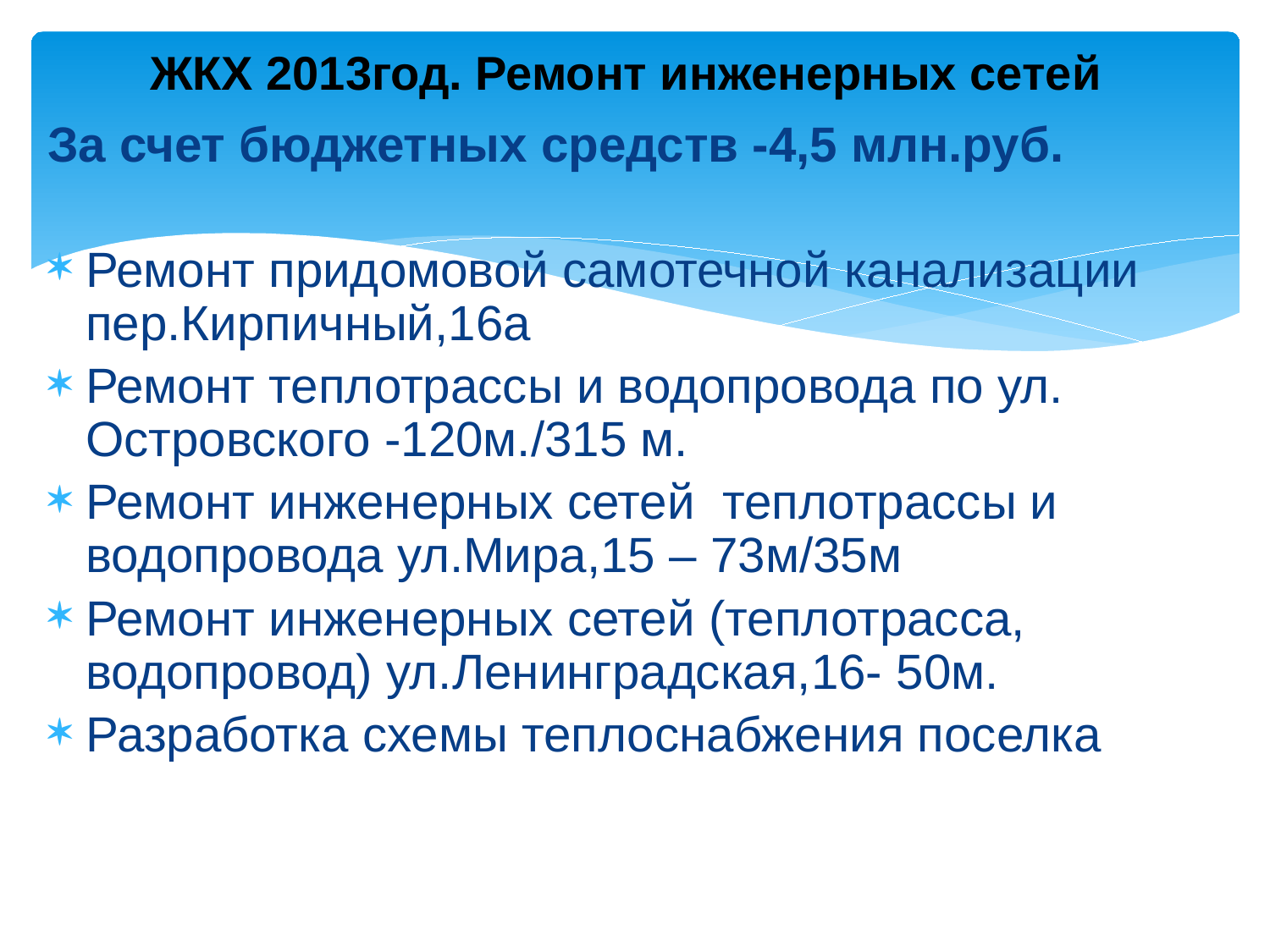

# ЖКХ 2013год. Ремонт инженерных сетей
За счет бюджетных средств -4,5 млн.руб.

Ремонт придомовой самотечной канализации пер.Кирпичный,16а
Ремонт теплотрассы и водопровода по ул. Островского -120м./315 м.
Ремонт инженерных сетей  теплотрассы и водопровода ул.Мира,15 – 73м/35м
Ремонт инженерных сетей (теплотрасса, водопровод) ул.Ленинградская,16- 50м.
Разработка схемы теплоснабжения поселка